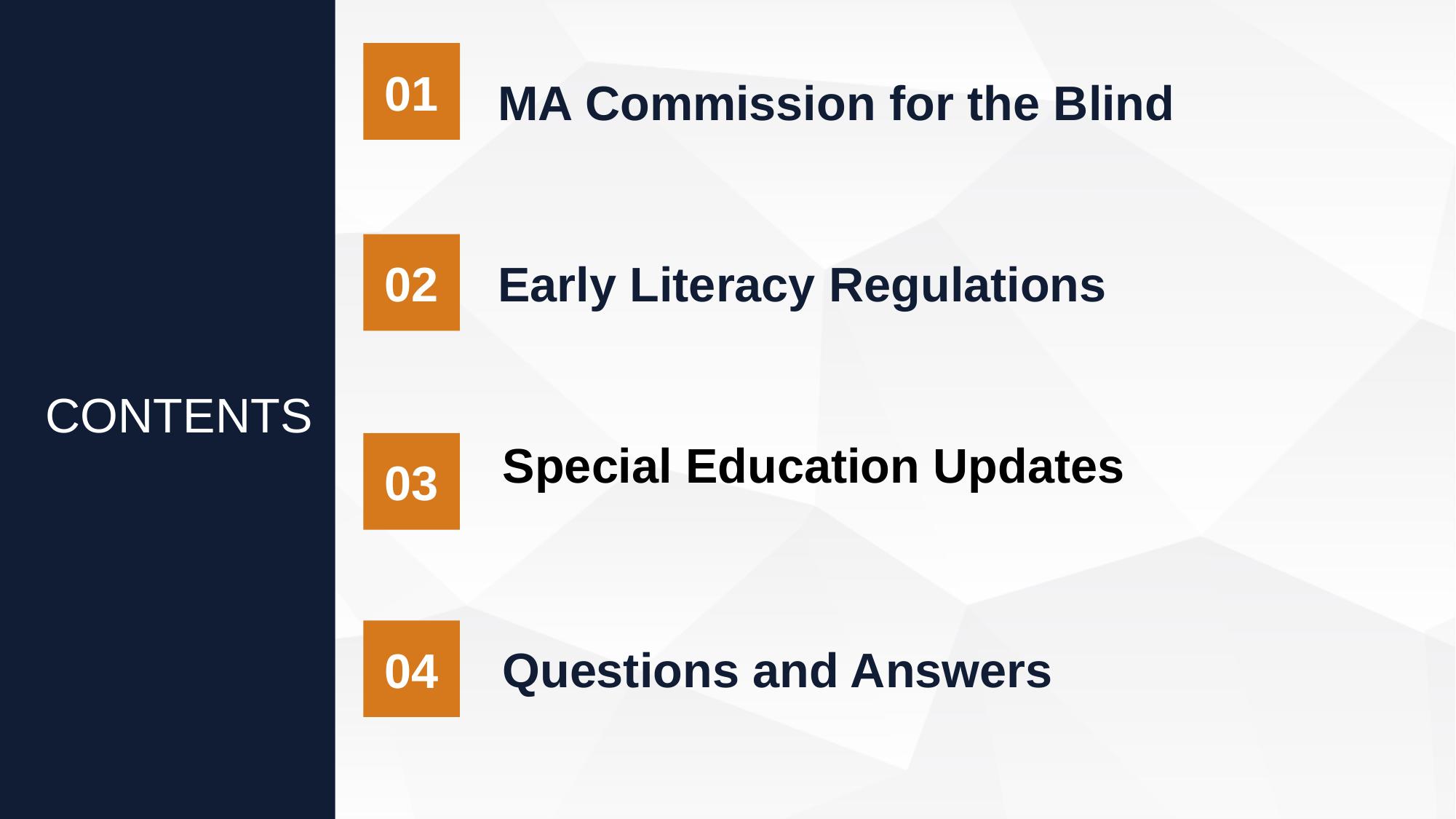

01
MA Commission for the Blind
02
Early Literacy Regulations
CONTENTS
03
Special Education Updates
04
Questions and Answers